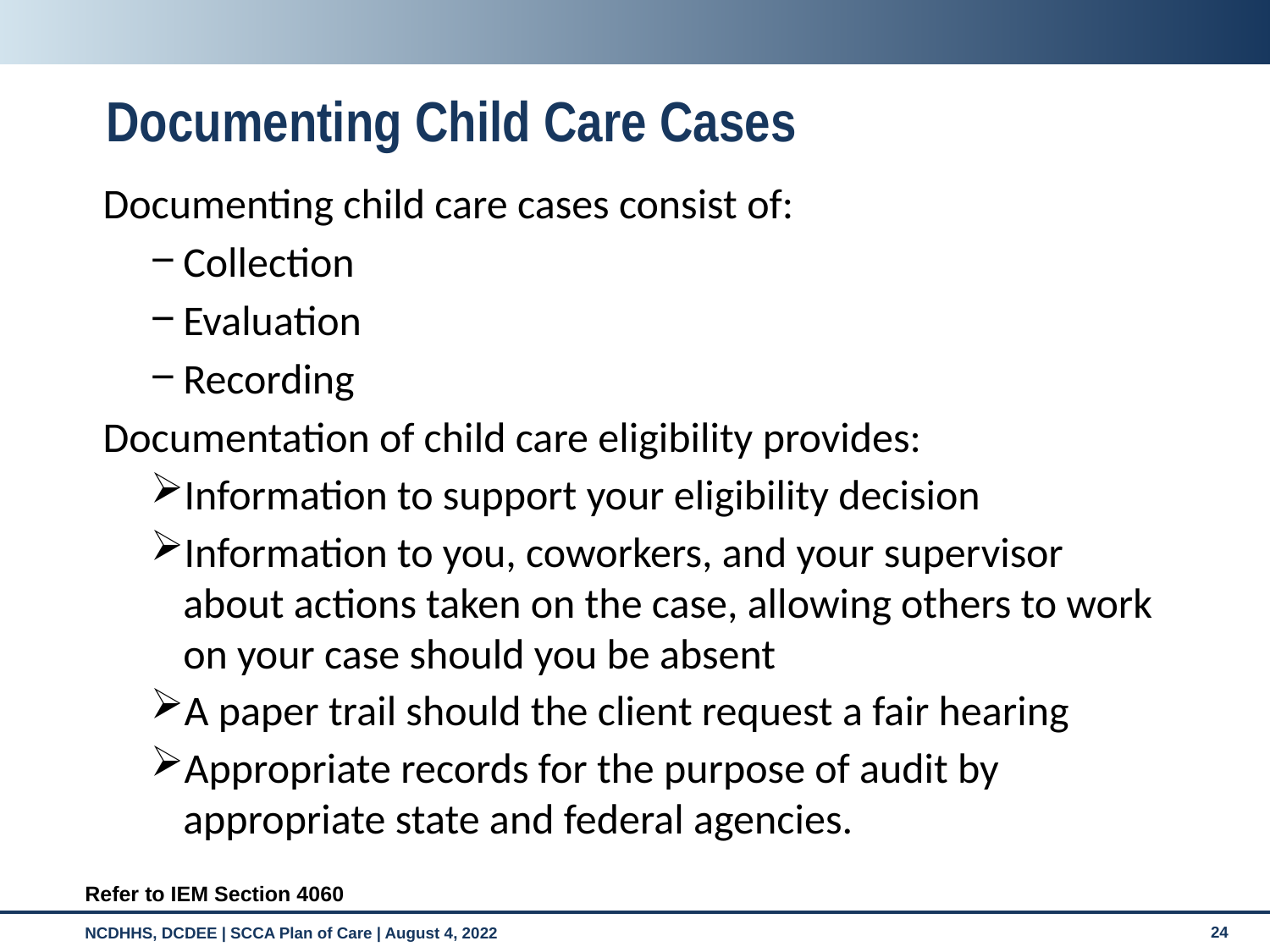

# Documenting Child Care Cases
Documenting child care cases consist of:
Collection
Evaluation
Recording
Documentation of child care eligibility provides:
Information to support your eligibility decision
Information to you, coworkers, and your supervisor about actions taken on the case, allowing others to work on your case should you be absent
A paper trail should the client request a fair hearing
Appropriate records for the purpose of audit by appropriate state and federal agencies.

Refer to IEM Section 4060